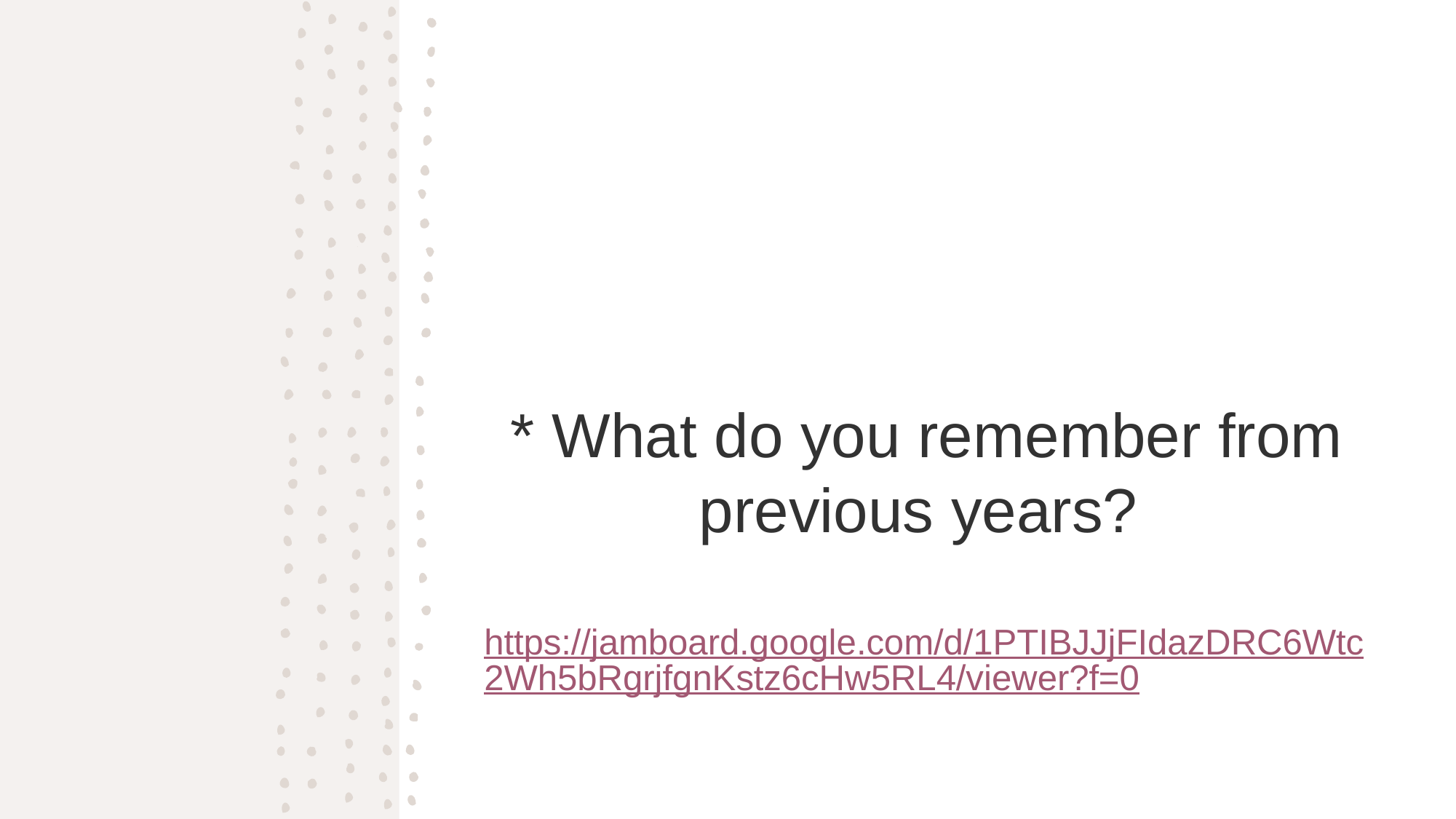

# * What do you remember from previous years? https://jamboard.google.com/d/1PTIBJJjFIdazDRC6Wtc2Wh5bRgrjfgnKstz6cHw5RL4/viewer?f=0